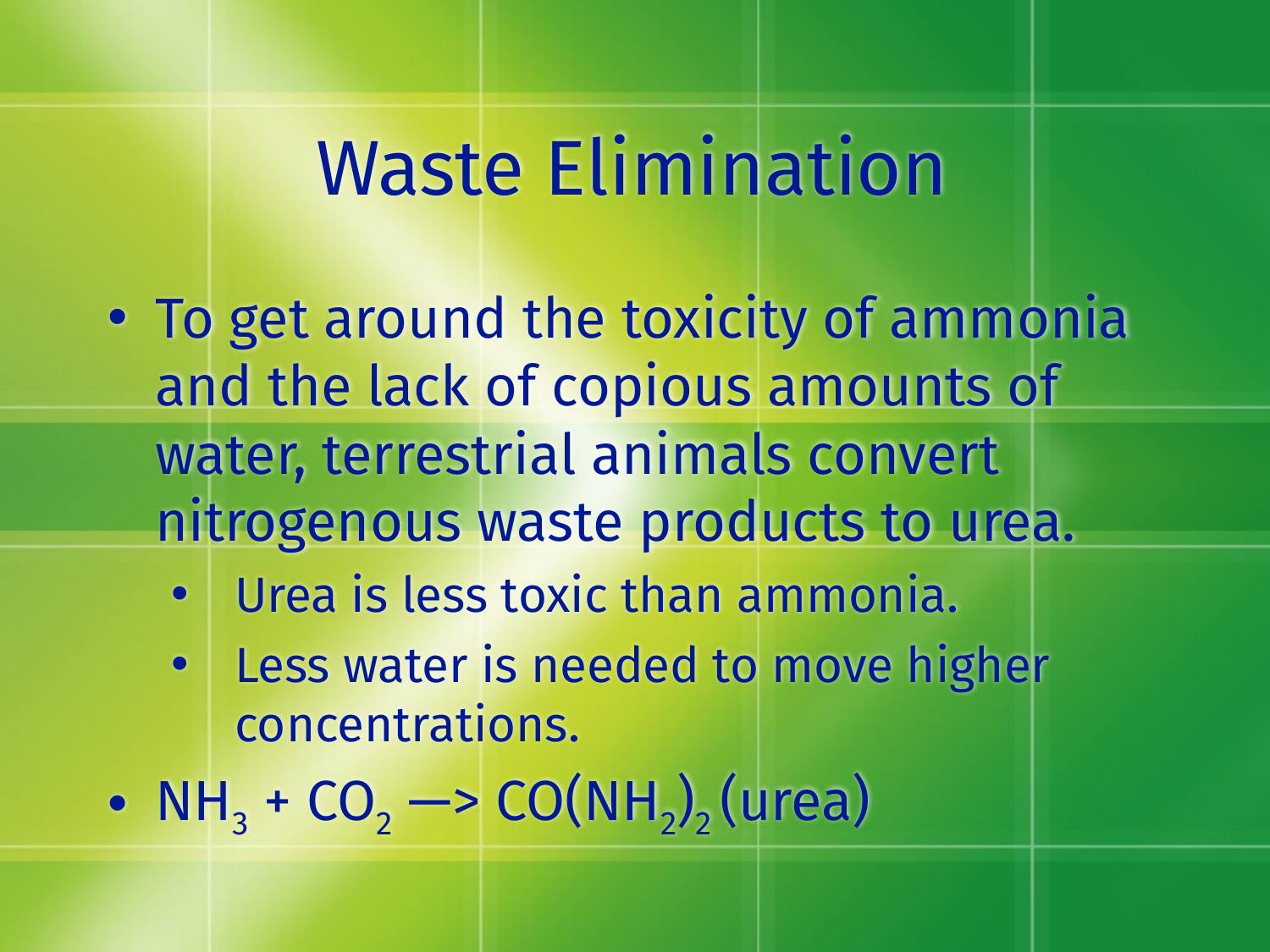

# Waste Elimination
To get around the toxicity of ammonia and the lack of copious amounts of water, terrestrial animals convert nitrogenous waste products to urea.
Urea is less toxic than ammonia.
Less water is needed to move higher concentrations.
NH3 + CO2 —> CO(NH2)2 (urea)